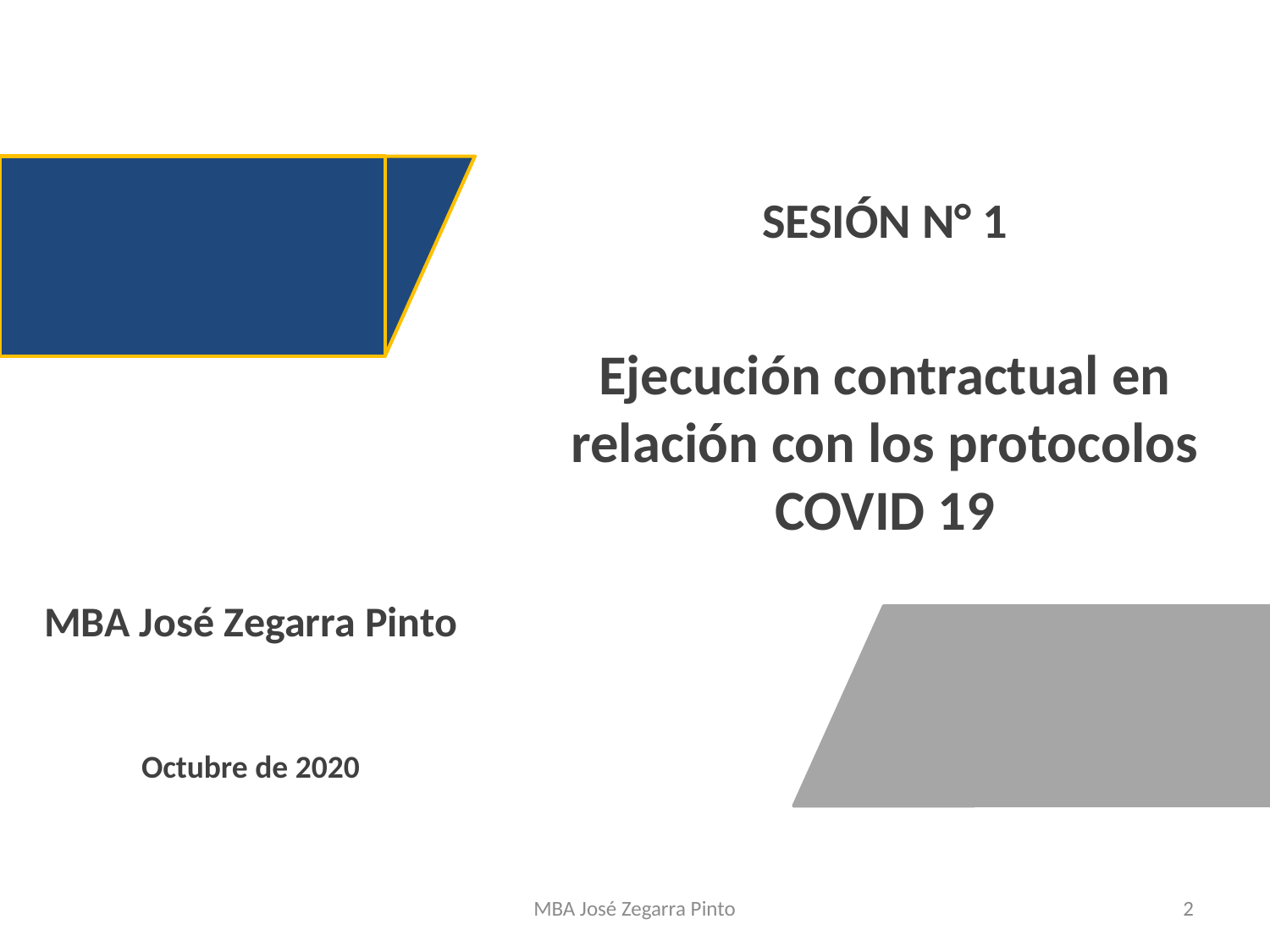

SESIÓN N° 1
Ejecución contractual en relación con los protocolos COVID 19
MBA José Zegarra Pinto

Octubre de 2020

MBA José Zegarra Pinto
2